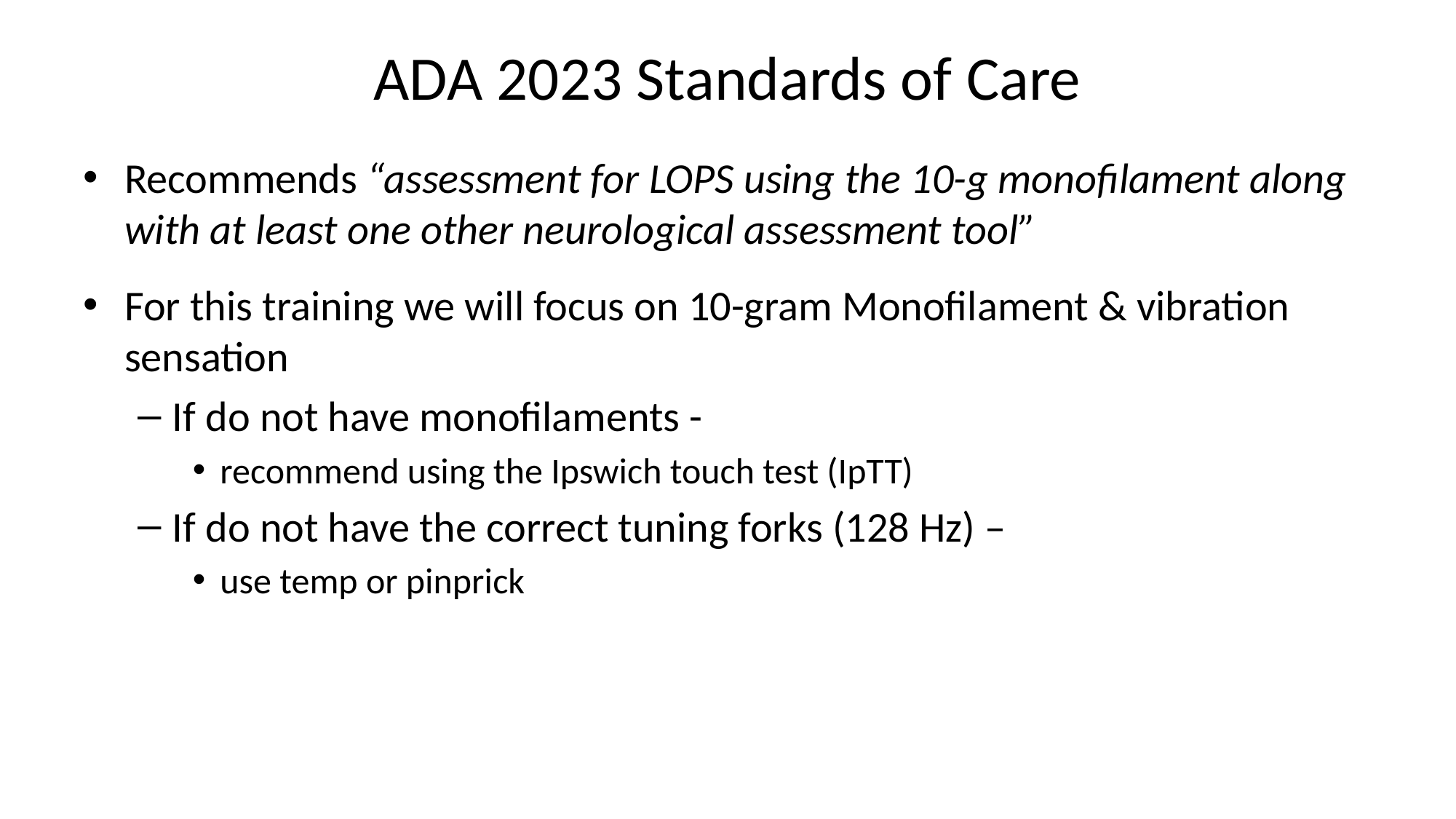

# ADA 2023 Standards of Care
Recommends “assessment for LOPS using the 10-g monofilament along with at least one other neurological assessment tool”

For this training we will focus on 10-gram Monofilament & vibration sensation
If do not have monofilaments -
recommend using the Ipswich touch test (IpTT)
If do not have the correct tuning forks (128 Hz) –
use temp or pinprick